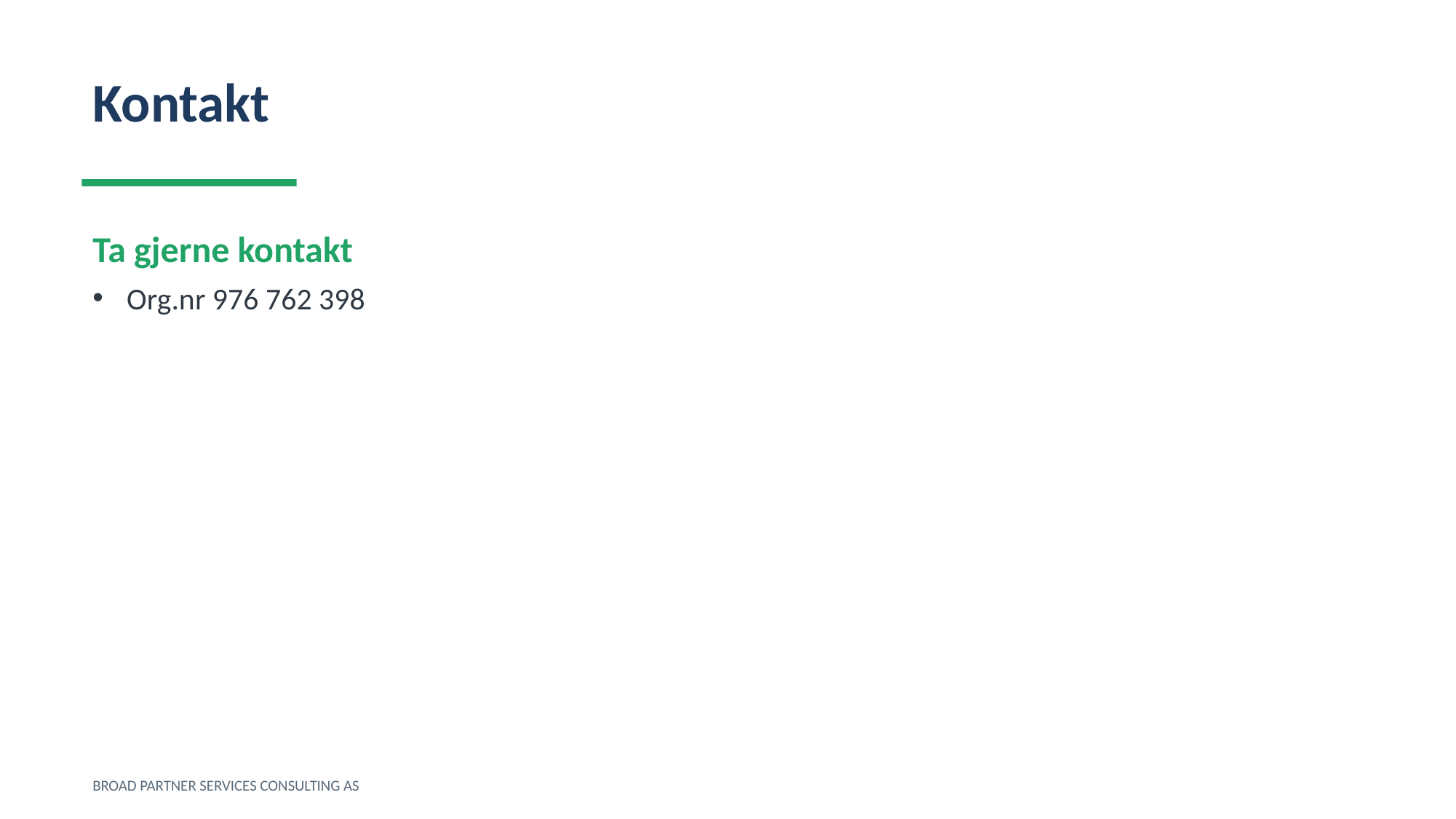

Kontakt

Ta gjerne kontakt
Org.nr 976 762 398
BROAD PARTNER SERVICES CONSULTING AS